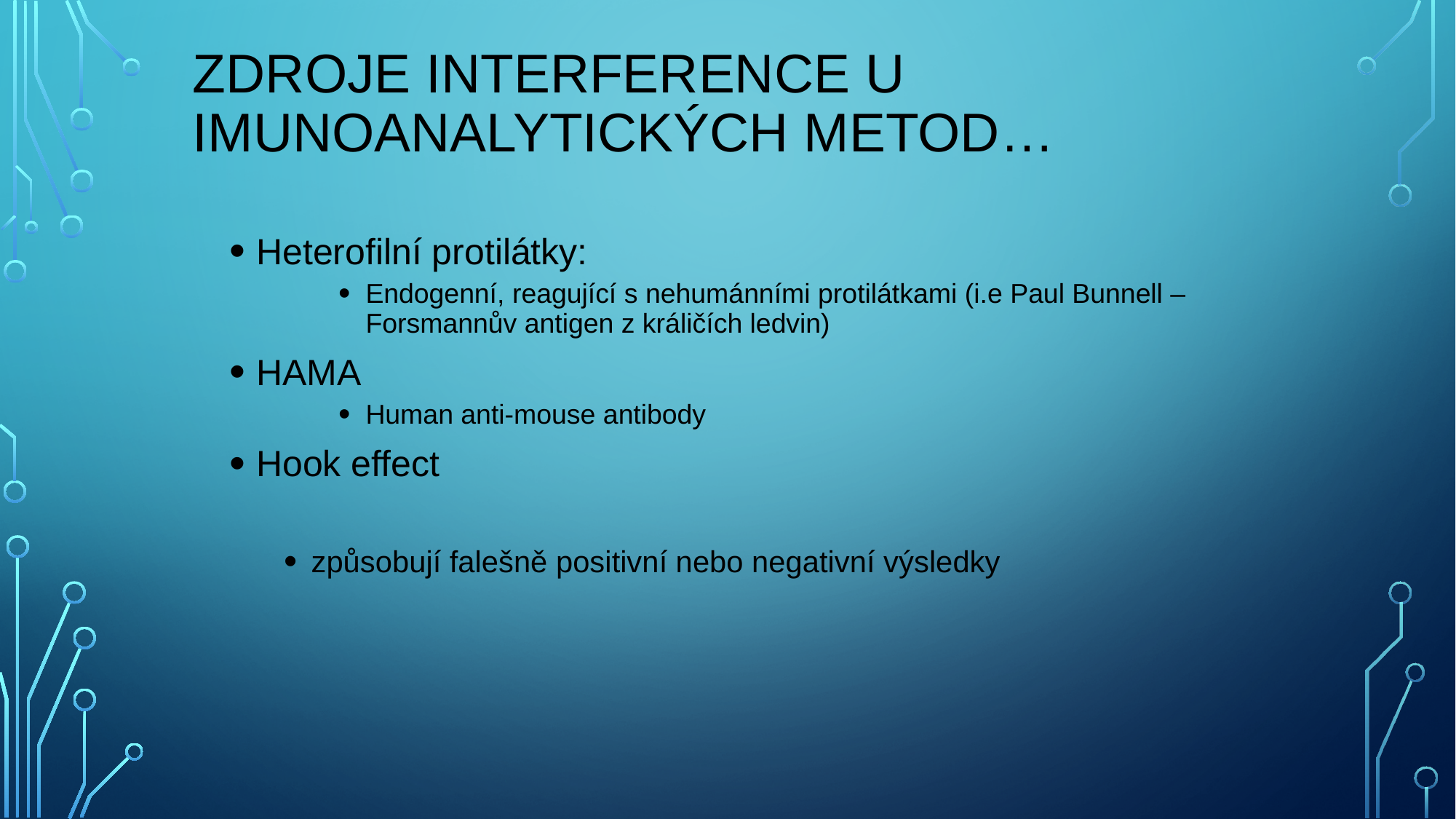

# Zdroje interference u imunoanalytických metod…

Heterofilní protilátky:
Endogenní, reagující s nehumánními protilátkami (i.e Paul Bunnell – Forsmannův antigen z králičích ledvin)
HAMA
Human anti-mouse antibody
Hook effect

způsobují falešně positivní nebo negativní výsledky